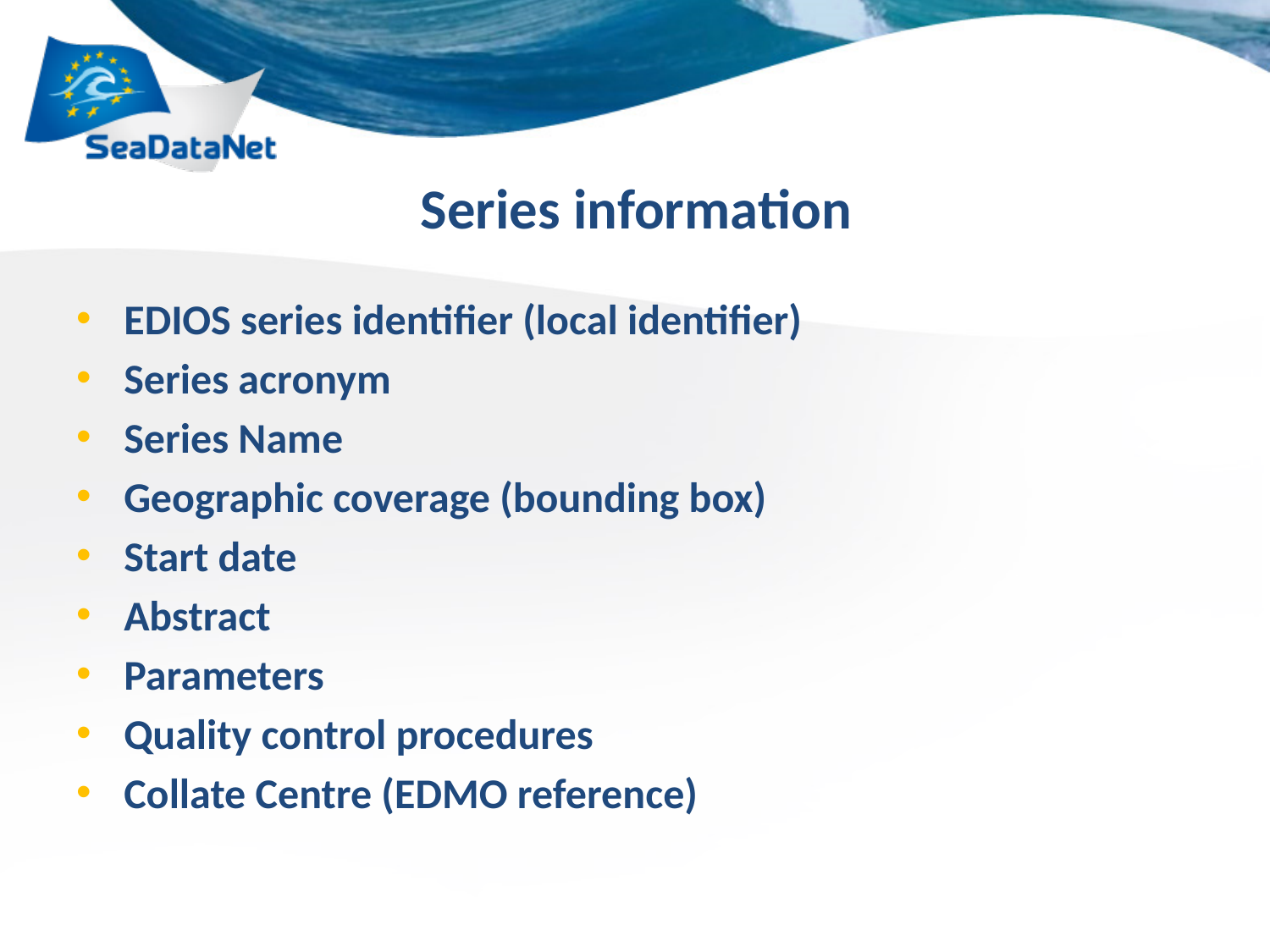

# Series information
EDIOS series identifier (local identifier)
Series acronym
Series Name
Geographic coverage (bounding box)
Start date
Abstract
Parameters
Quality control procedures
Collate Centre (EDMO reference)